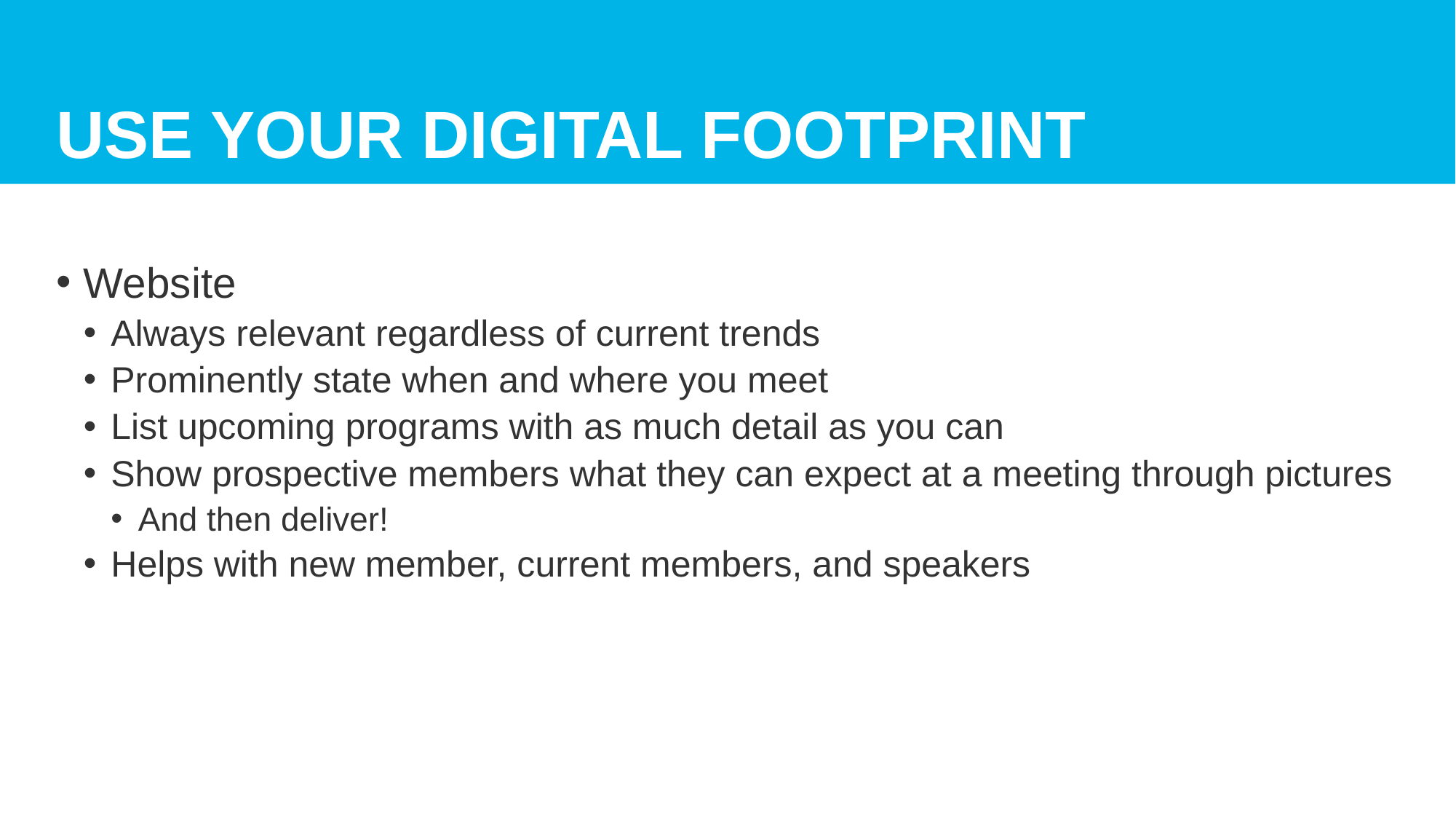

# Use your digital footprint
Website
Always relevant regardless of current trends
Prominently state when and where you meet
List upcoming programs with as much detail as you can
Show prospective members what they can expect at a meeting through pictures
And then deliver!
Helps with new member, current members, and speakers